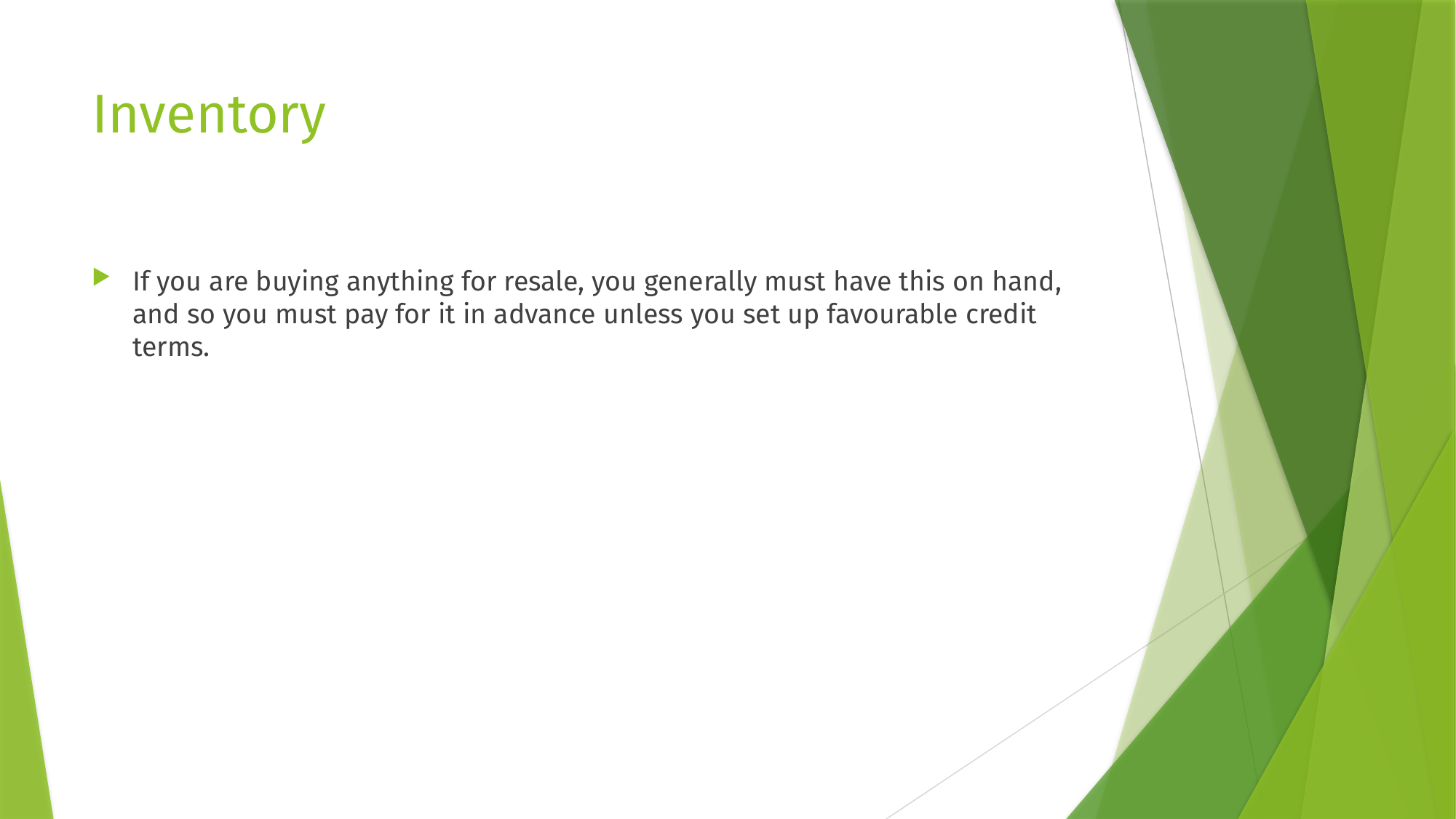

# Inventory
If you are buying anything for resale, you generally must have this on hand, and so you must pay for it in advance unless you set up favourable credit terms.